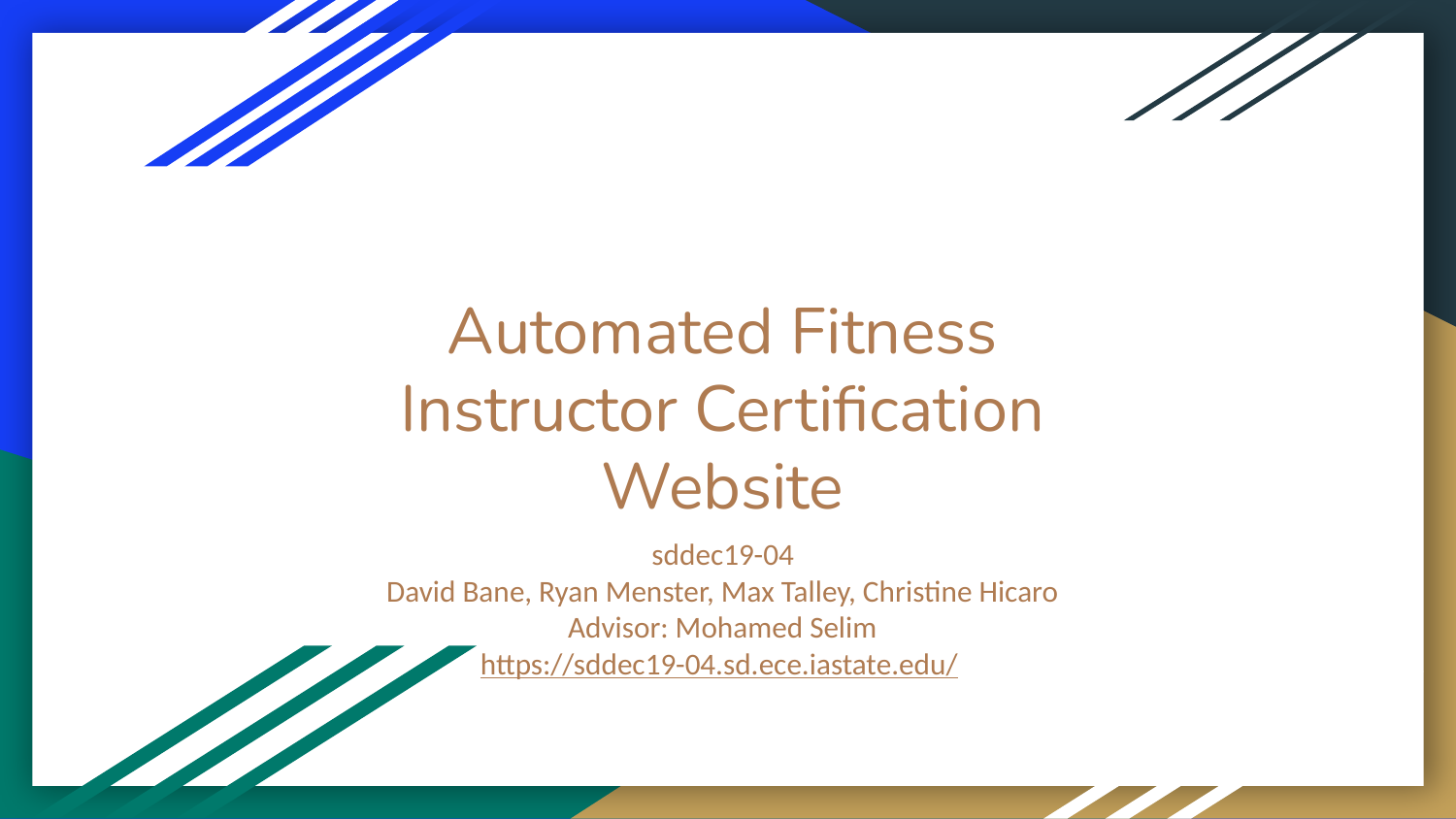

# Automated Fitness Instructor Certification Website
sddec19-04
David Bane, Ryan Menster, Max Talley, Christine Hicaro
Advisor: Mohamed Selim
https://sddec19-04.sd.ece.iastate.edu/